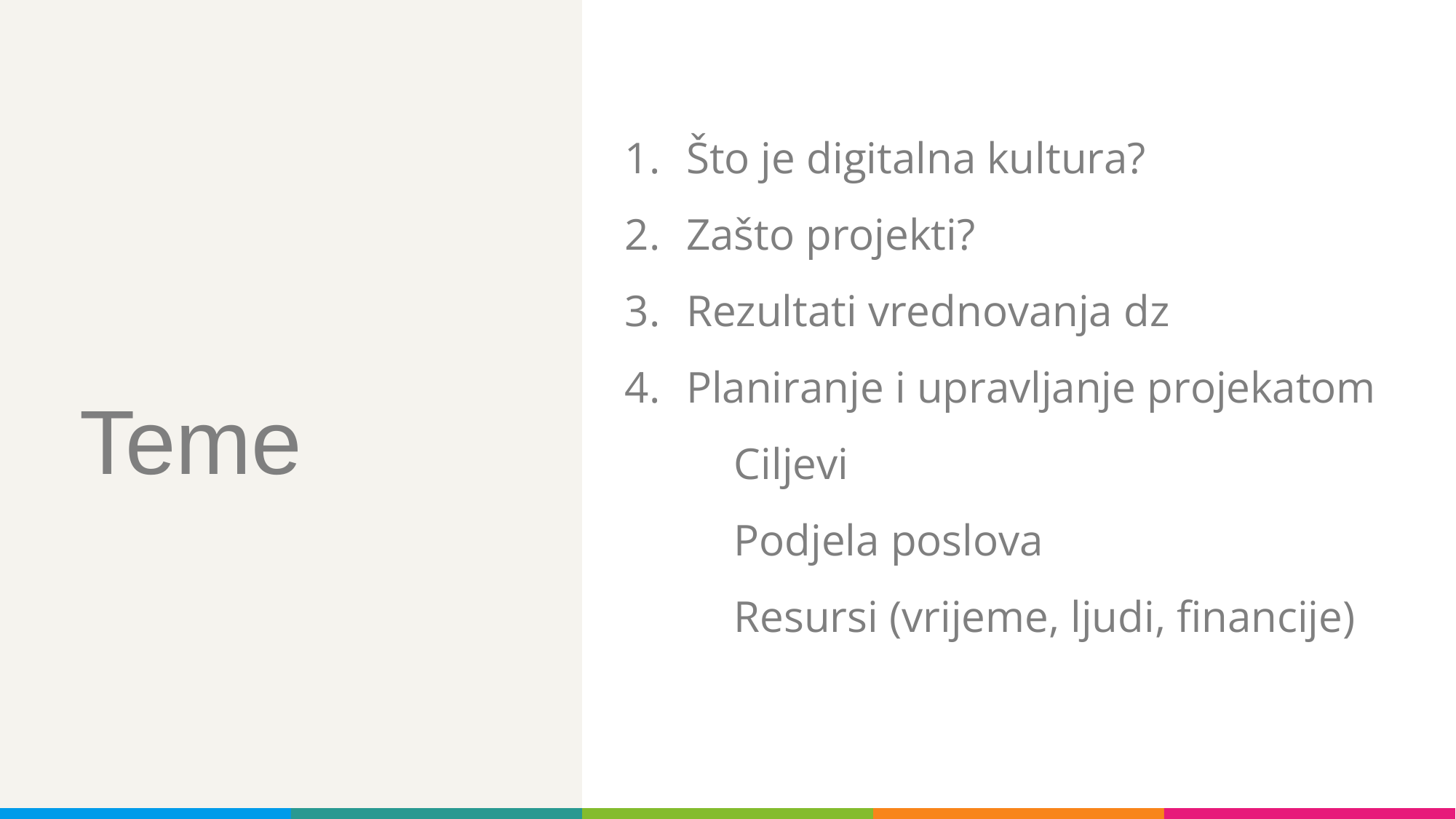

Što je digitalna kultura?
Zašto projekti?
Rezultati vrednovanja dz
Planiranje i upravljanje projekatom
Ciljevi
Podjela poslova
Resursi (vrijeme, ljudi, financije)

# Teme